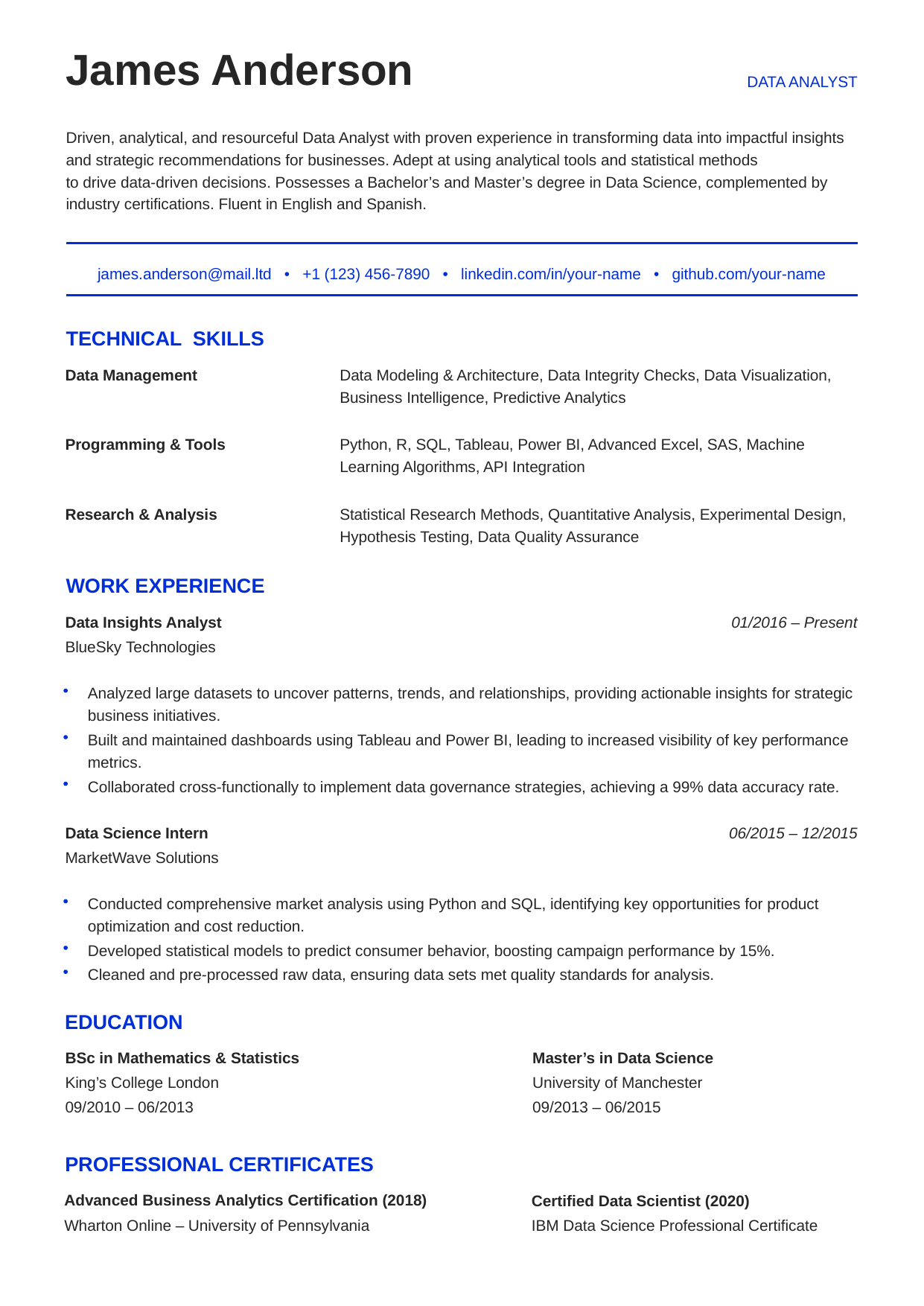

James Anderson
DATA ANALYST
Driven, analytical, and resourceful Data Analyst with proven experience in transforming data into impactful insights and strategic recommendations for businesses. Adept at using analytical tools and statistical methods
to drive data-driven decisions. Possesses a Bachelor’s and Master’s degree in Data Science, complemented by industry certifications. Fluent in English and Spanish.
james.anderson@mail.ltd   •   +1 (123) 456-7890   •   linkedin.com/in/your-name   •   github.com/your-name
TECHNICAL  SKILLS
Data Management
Data Modeling & Architecture, Data Integrity Checks, Data Visualization, Business Intelligence, Predictive Analytics
Programming & Tools
Python, R, SQL, Tableau, Power BI, Advanced Excel, SAS, Machine Learning Algorithms, API Integration
Research & Analysis
Statistical Research Methods, Quantitative Analysis, Experimental Design, Hypothesis Testing, Data Quality Assurance
WORK EXPERIENCE
Data Insights Analyst
01/2016 – Present
BlueSky Technologies
Analyzed large datasets to uncover patterns, trends, and relationships, providing actionable insights for strategic business initiatives.

Built and maintained dashboards using Tableau and Power BI, leading to increased visibility of key performance metrics.

Collaborated cross-functionally to implement data governance strategies, achieving a 99% data accuracy rate.

06/2015 – 12/2015
Data Science Intern
MarketWave Solutions
Conducted comprehensive market analysis using Python and SQL, identifying key opportunities for product optimization and cost reduction.

Developed statistical models to predict consumer behavior, boosting campaign performance by 15%.

Cleaned and pre-processed raw data, ensuring data sets met quality standards for analysis.

EDUCATION
BSc in Mathematics & Statistics
King’s College London
09/2010 – 06/2013
Master’s in Data Science
University of Manchester
09/2013 – 06/2015
PROFESSIONAL CERTIFICATES
Advanced Business Analytics Certification (2018)
Wharton Online – University of Pennsylvania
Certified Data Scientist (2020)
IBM Data Science Professional Certificate